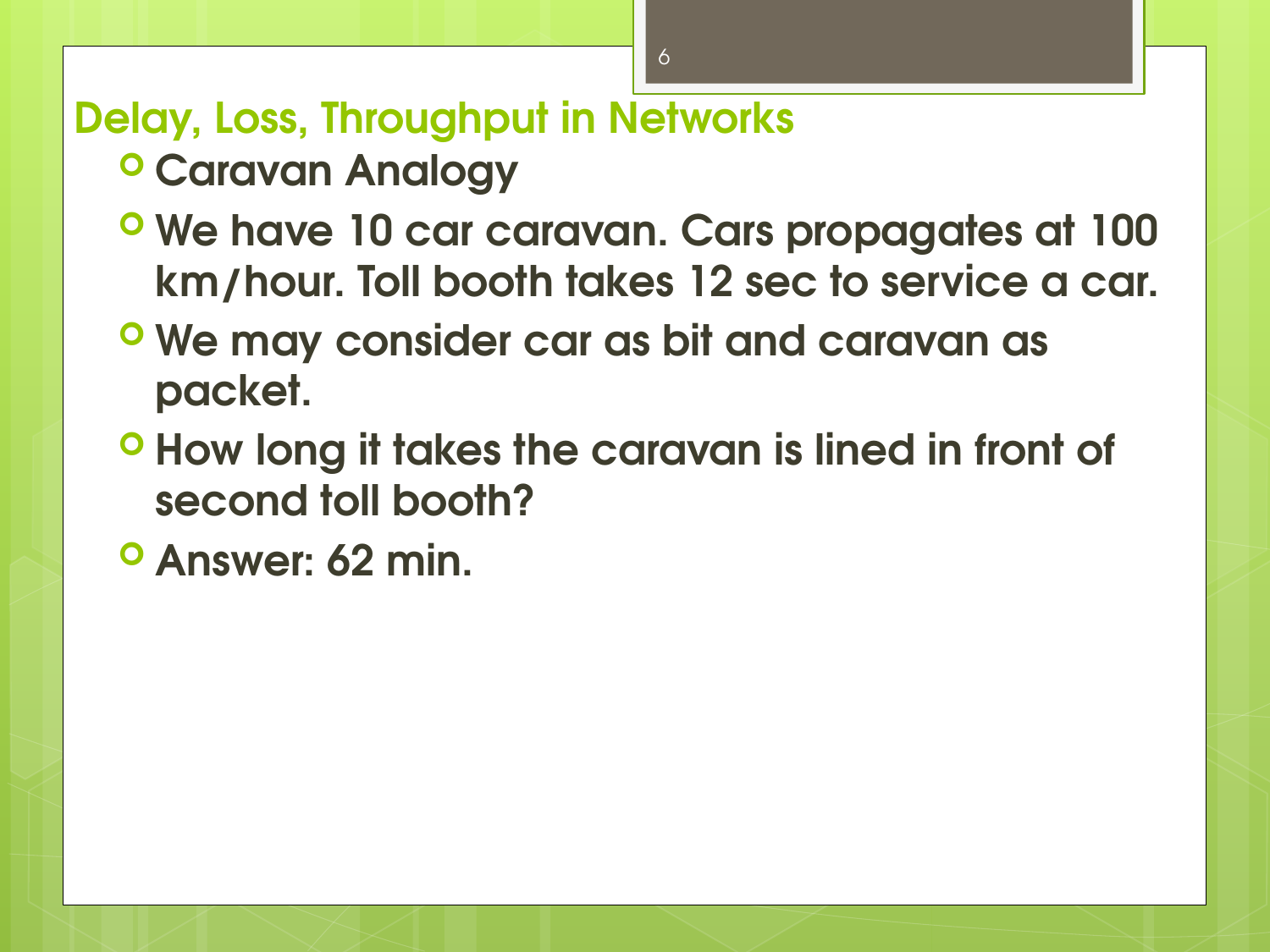

6
# Delay, Loss, Throughput in Networks
Caravan Analogy
We have 10 car caravan. Cars propagates at 100 km/hour. Toll booth takes 12 sec to service a car.
We may consider car as bit and caravan as packet.
How long it takes the caravan is lined in front of second toll booth?
Answer: 62 min.